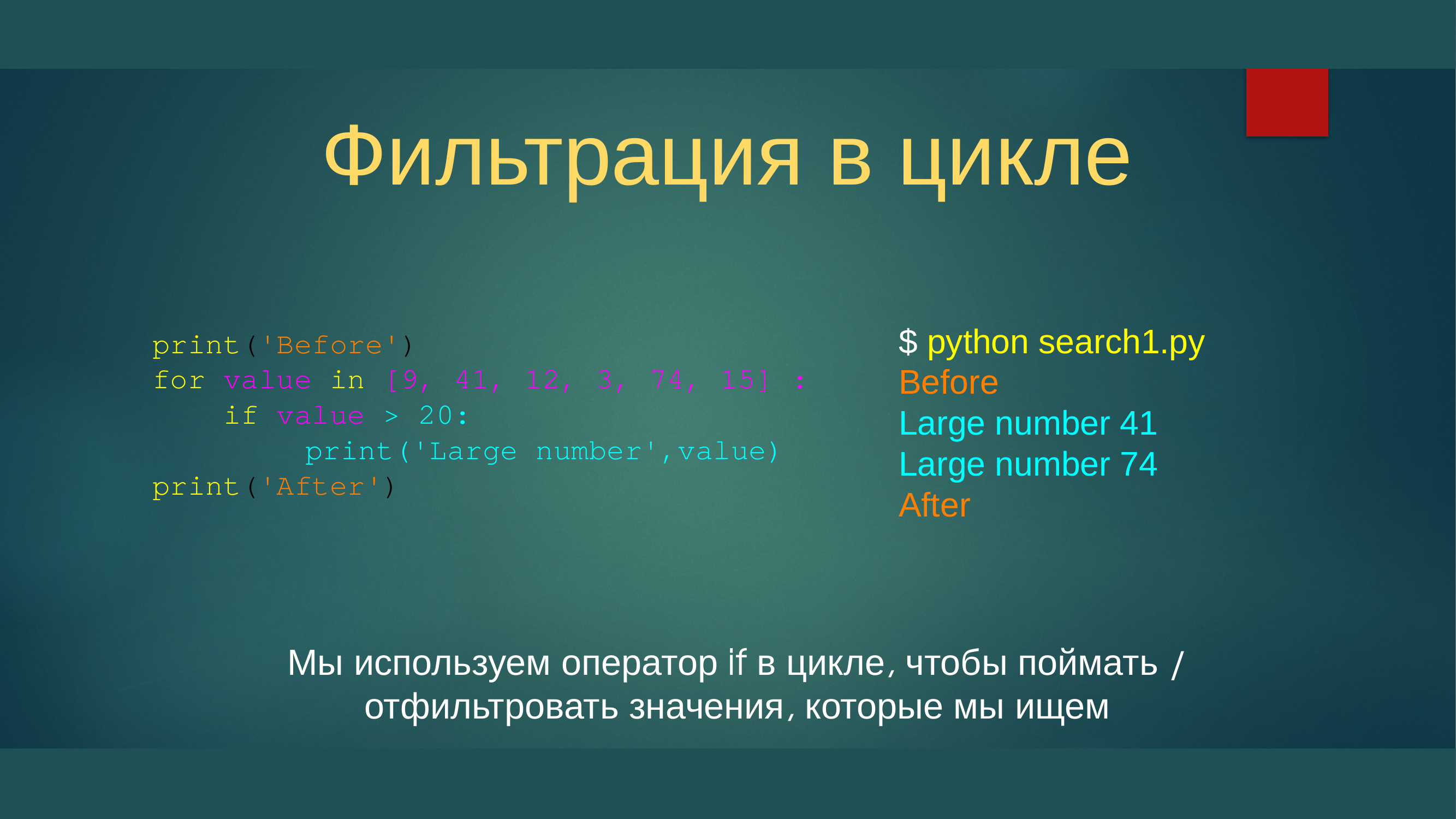

# Фильтрация в цикле
print('Before')
for value in [9, 41, 12, 3, 74, 15] :
    if value > 20:
 	    print('Large number',value)
print('After')
$ python search1.py
Before
Large number 41
Large number 74
After
Мы используем оператор if в цикле, чтобы поймать / отфильтровать значения, которые мы ищем